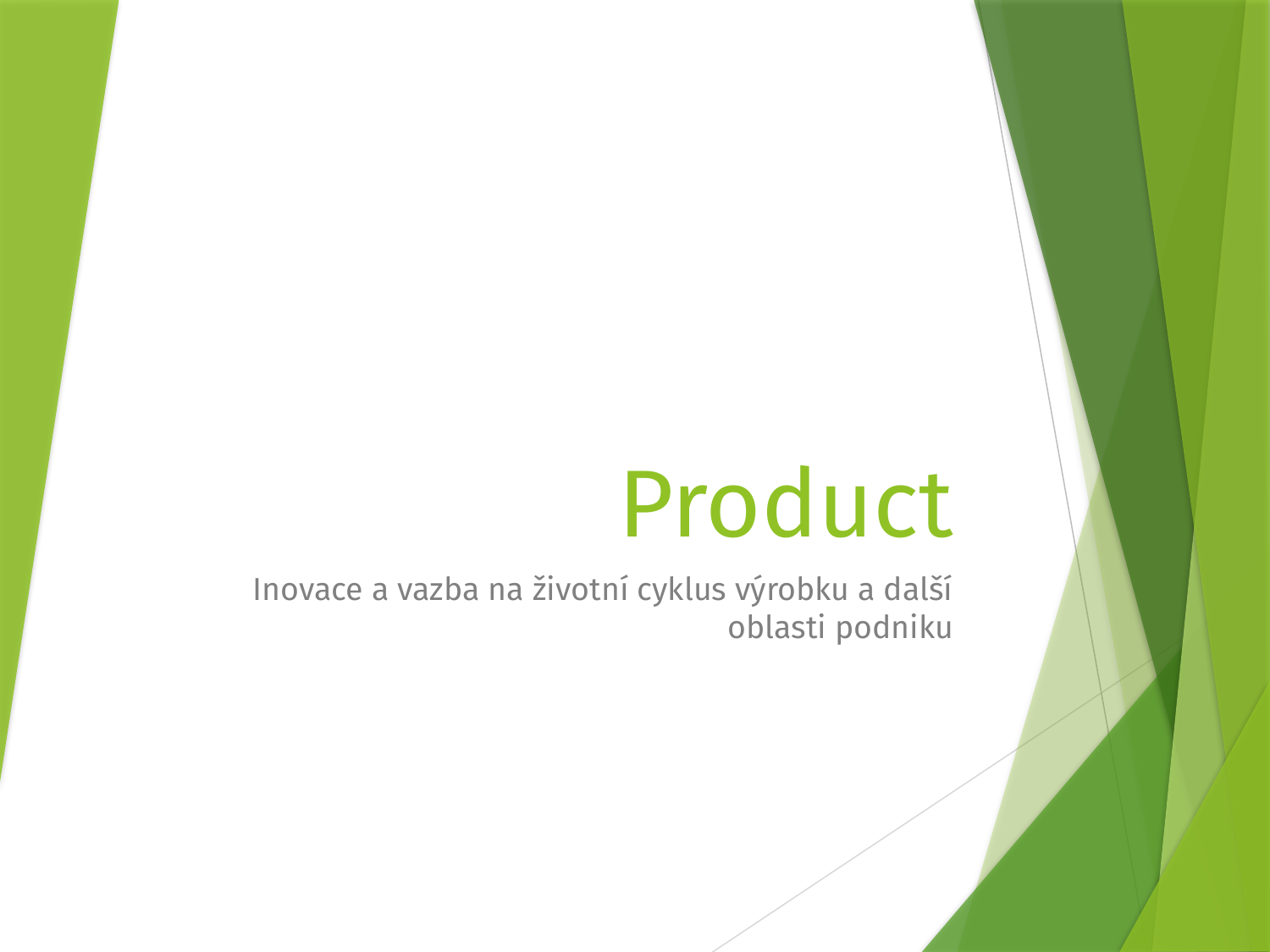

# Product
Inovace a vazba na životní cyklus výrobku a další oblasti podniku